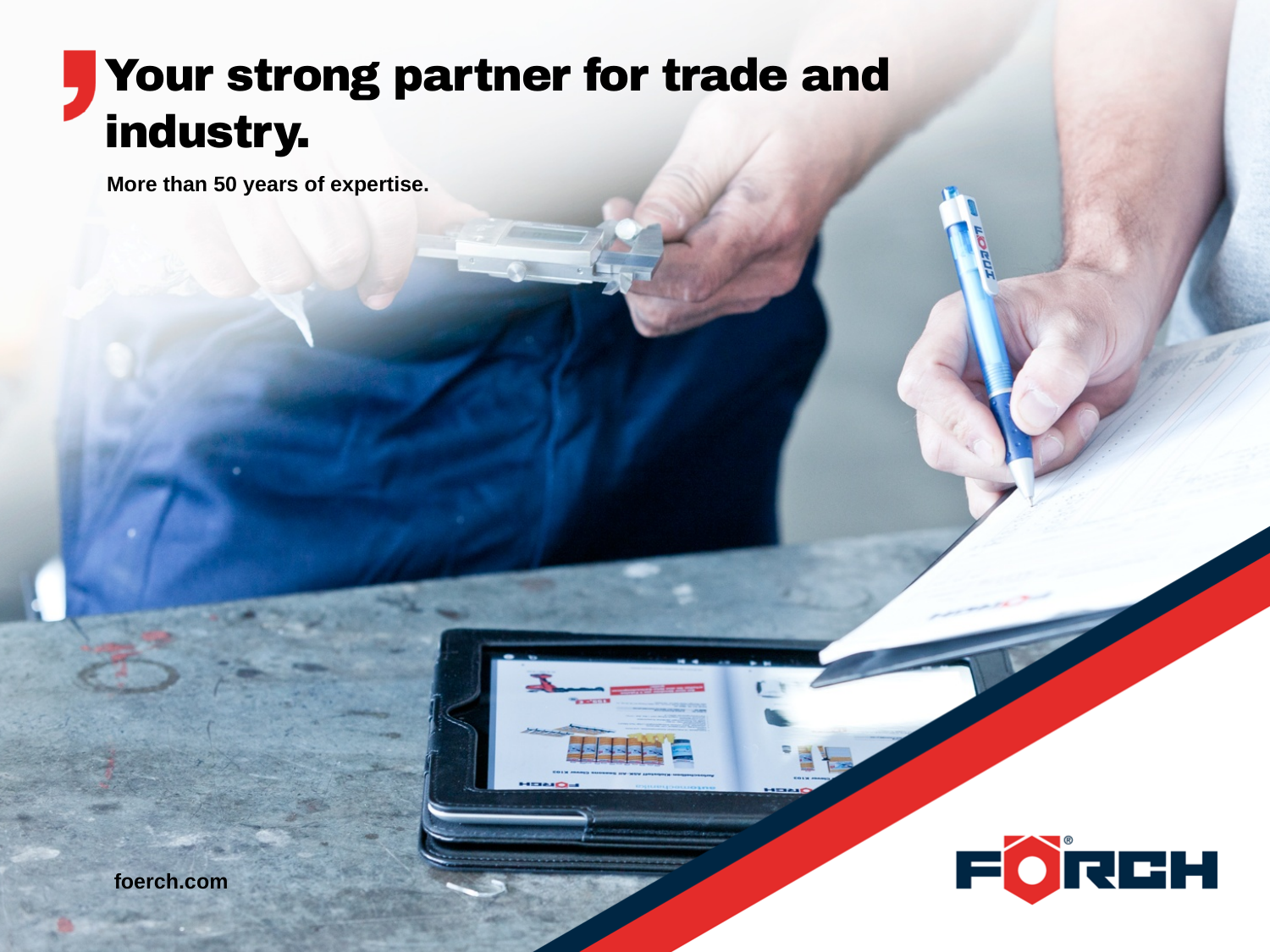

Your strong partner for trade and industry.
More than 50 years of expertise.